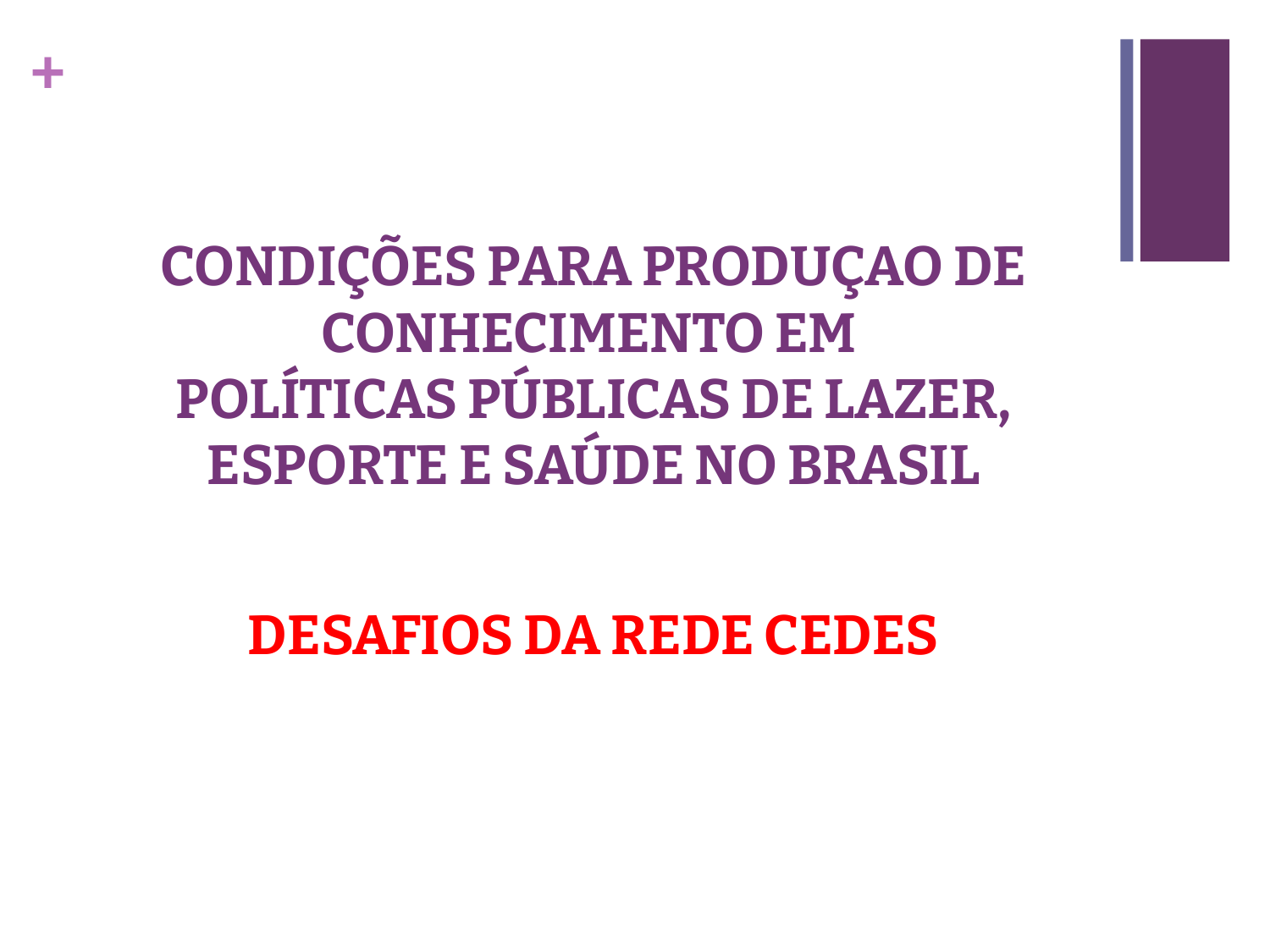

CONDIÇÕES PARA PRODUÇAO DE CONHECIMENTO EM
POLÍTICAS PÚBLICAS DE LAZER, ESPORTE E SAÚDE NO BRASIL

DESAFIOS DA REDE CEDES